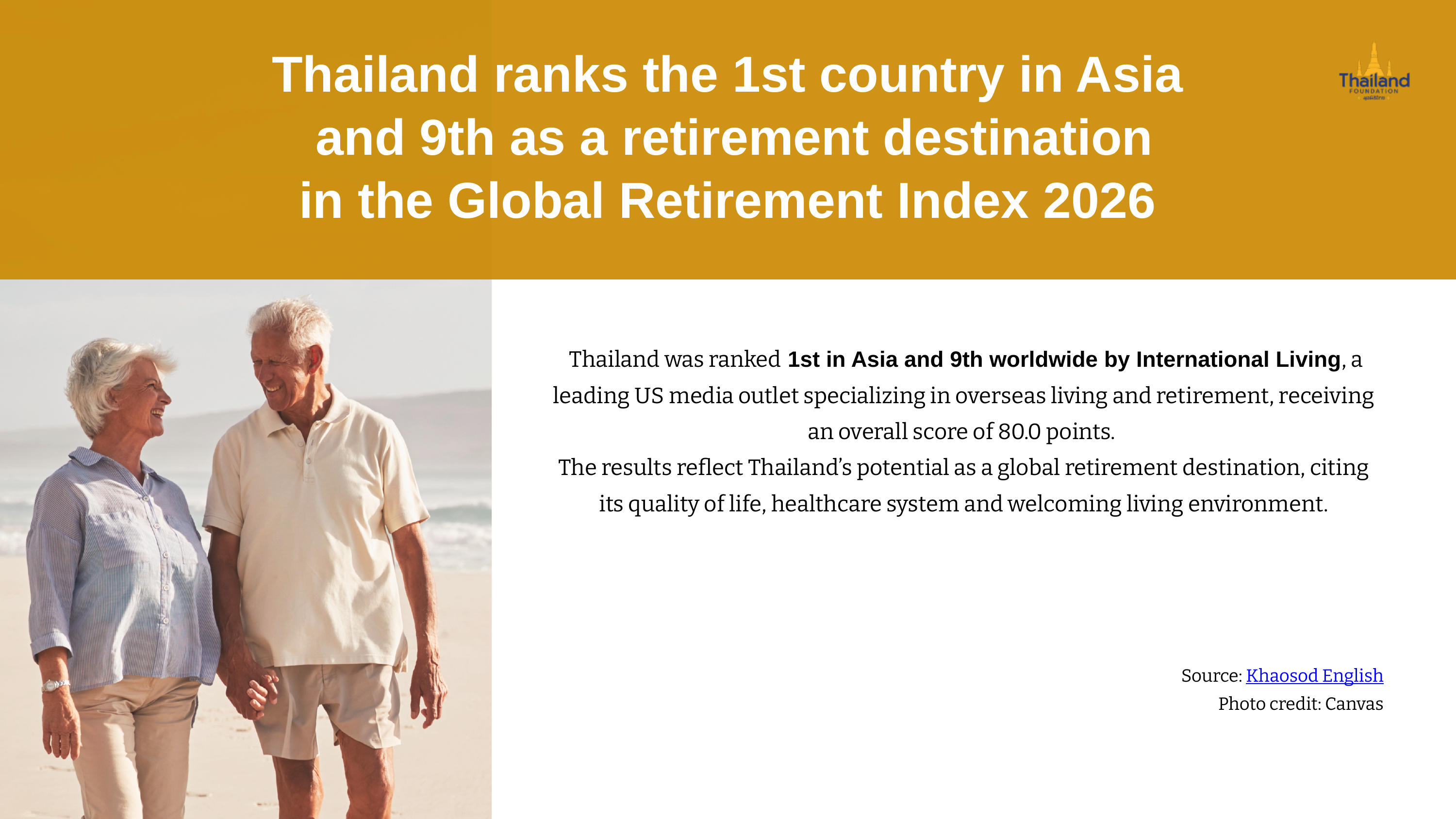

Thailand ranks the 1st country in Asia
 and 9th as a retirement destination
 in the Global Retirement Index 2026

 Thailand was ranked 1st in Asia and 9th worldwide by International Living, a leading US media outlet specializing in overseas living and retirement, receiving an overall score of 80.0 points.
The results reflect Thailand’s potential as a global retirement destination, citing its quality of life, healthcare system and welcoming living environment.
Source: Khaosod English
Photo credit: Canvas
 ​